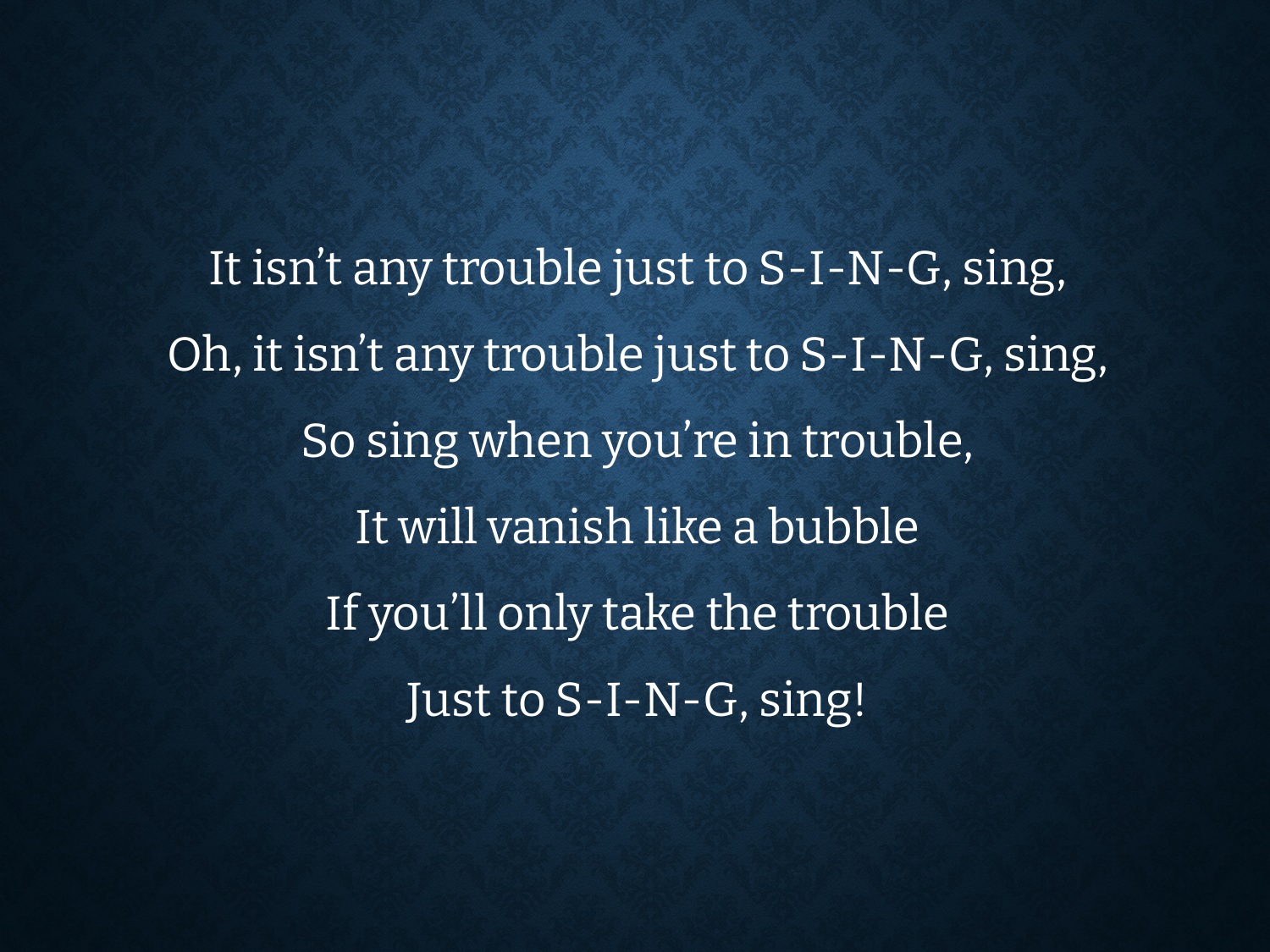

#
It isn’t any trouble just to S-I-N-G, sing,
Oh, it isn’t any trouble just to S-I-N-G, sing,
So sing when you’re in trouble,
It will vanish like a bubble
If you’ll only take the trouble
Just to S-I-N-G, sing!